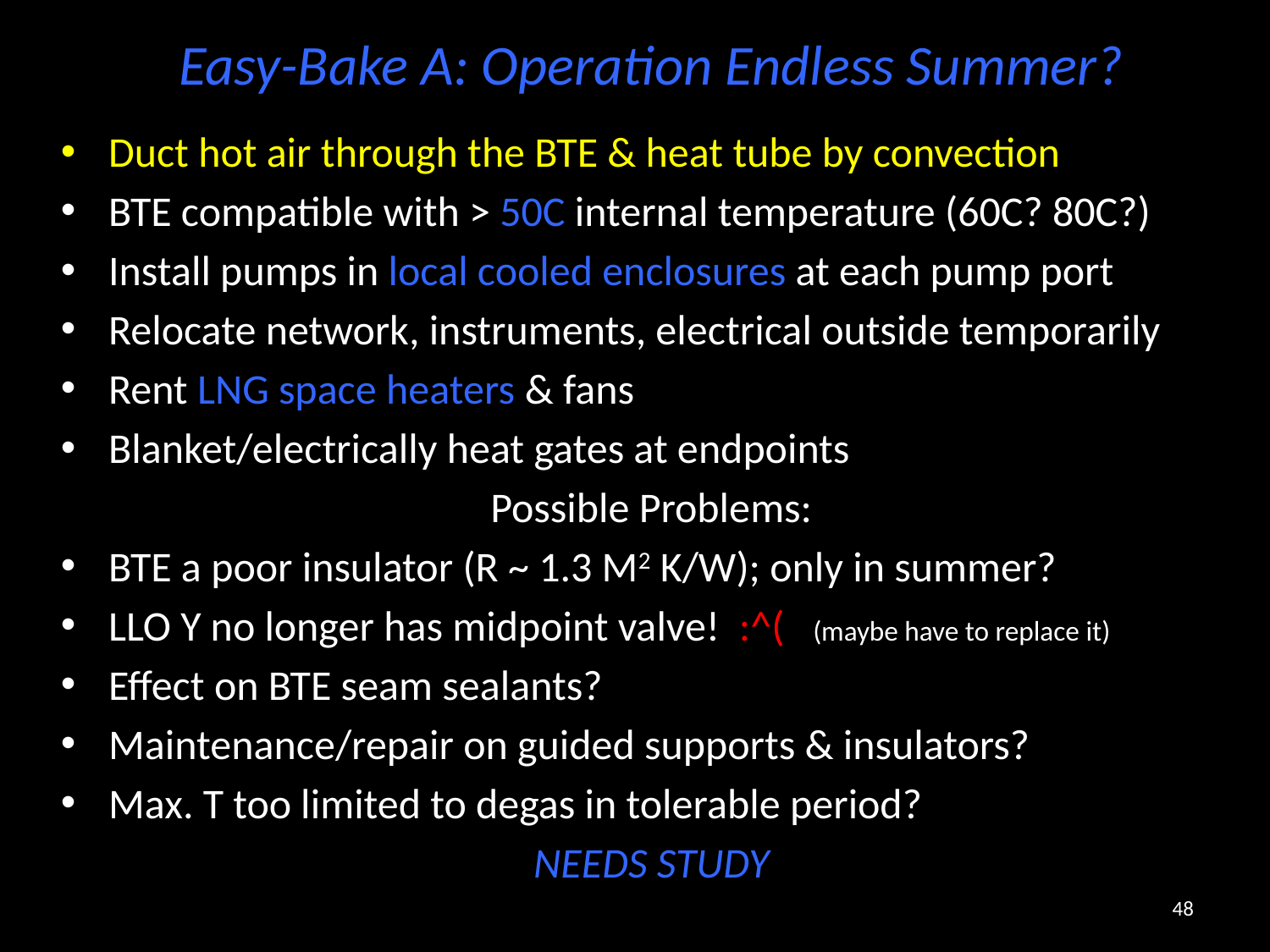

# Easy-Bake A: Operation Endless Summer?
Duct hot air through the BTE & heat tube by convection
BTE compatible with > 50C internal temperature (60C? 80C?)
Install pumps in local cooled enclosures at each pump port
Relocate network, instruments, electrical outside temporarily
Rent LNG space heaters & fans
Blanket/electrically heat gates at endpoints
Possible Problems:
BTE a poor insulator (R ~ 1.3 M2 K/W); only in summer?
LLO Y no longer has midpoint valve!  :^(   (maybe have to replace it)
Effect on BTE seam sealants?
Maintenance/repair on guided supports & insulators?
Max. T too limited to degas in tolerable period?
NEEDS STUDY

48